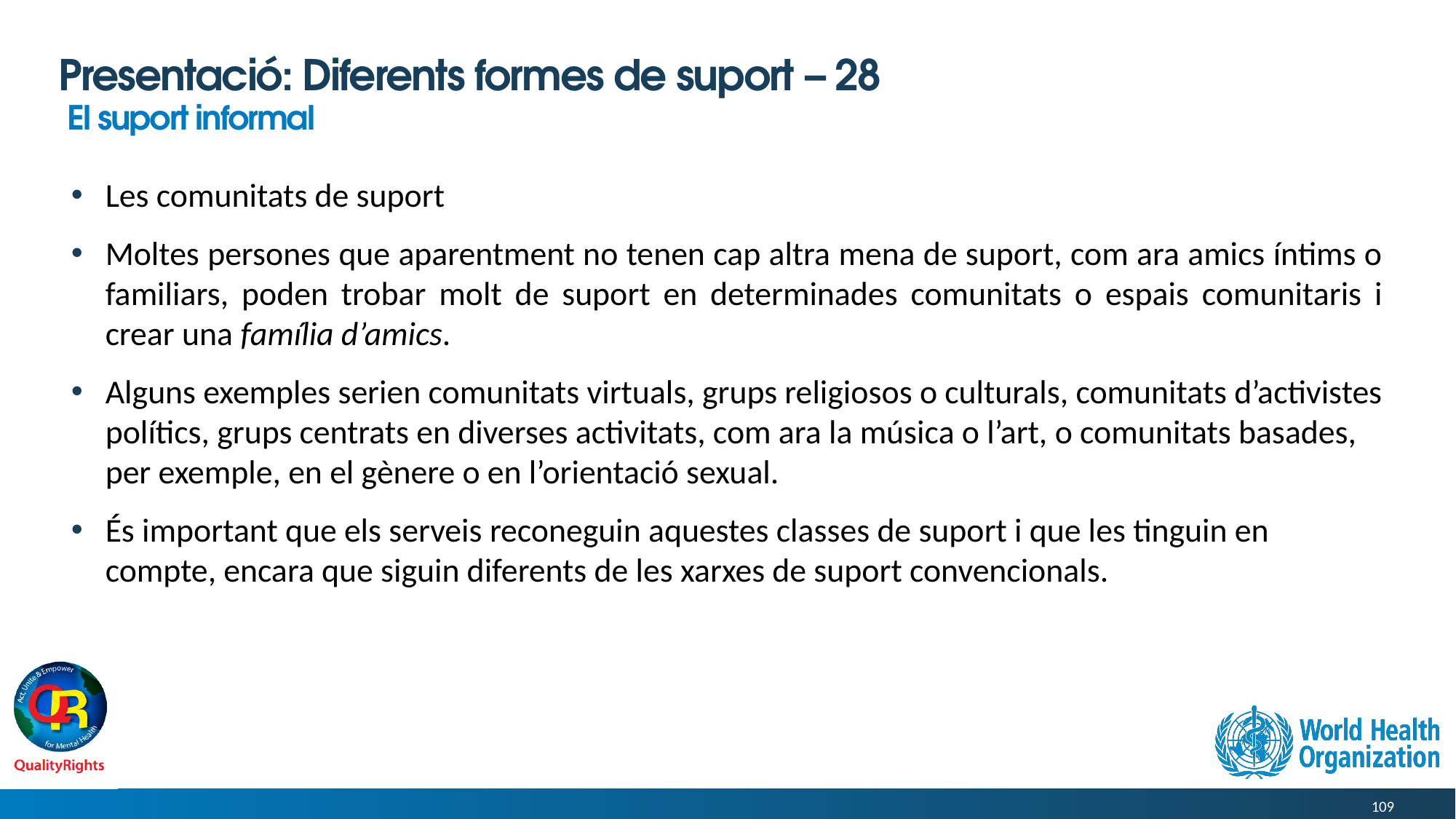

# Presentació: Diferents formes de suport – 28
El suport informal
Les comunitats de suport
Moltes persones que aparentment no tenen cap altra mena de suport, com ara amics íntims o familiars, poden trobar molt de suport en determinades comunitats o espais comunitaris i crear una família d’amics.
Alguns exemples serien comunitats virtuals, grups religiosos o culturals, comunitats d’activistes polítics, grups centrats en diverses activitats, com ara la música o l’art, o comunitats basades, per exemple, en el gènere o en l’orientació sexual.
És important que els serveis reconeguin aquestes classes de suport i que les tinguin en compte, encara que siguin diferents de les xarxes de suport convencionals.